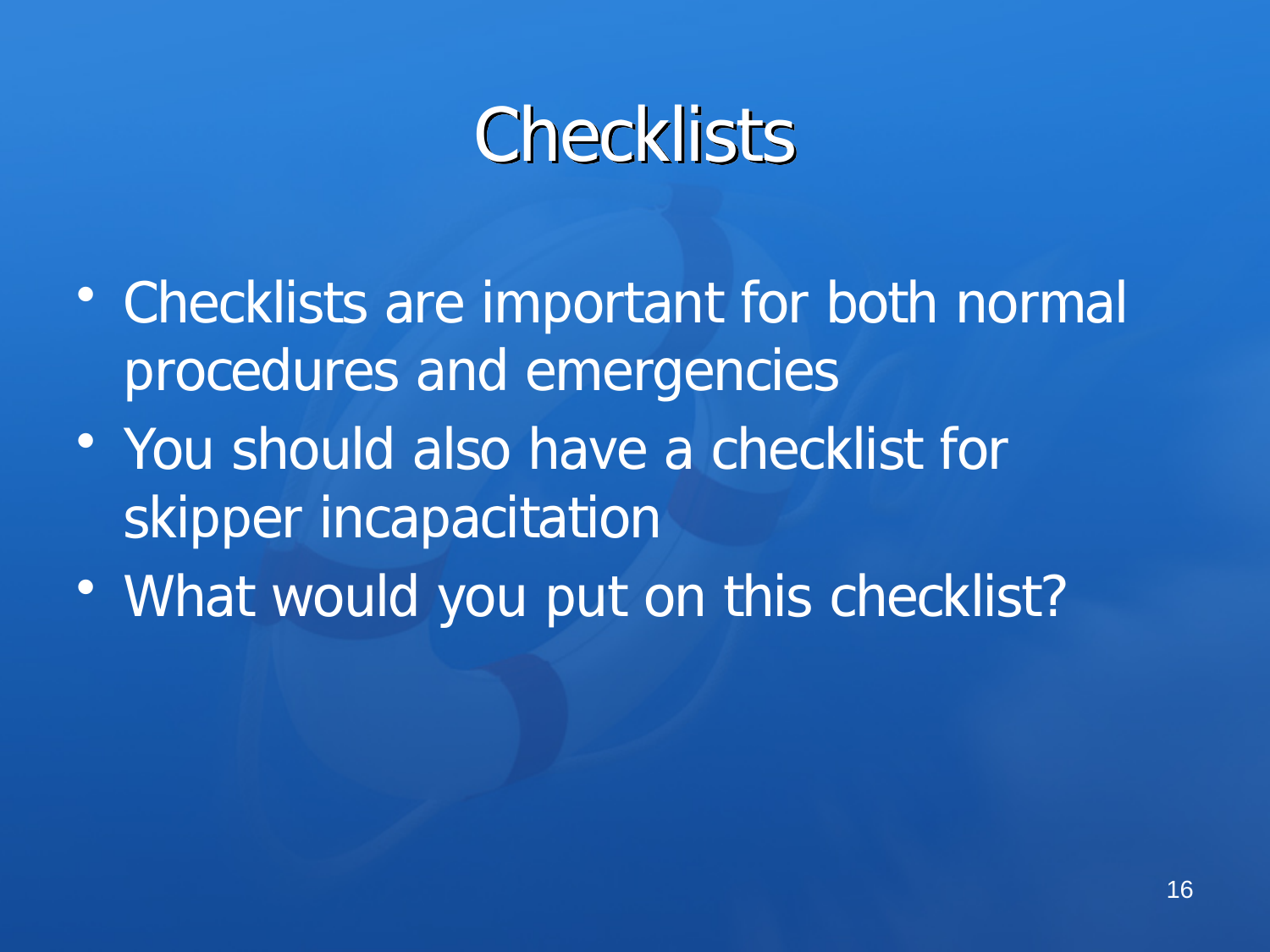

# Checklists
Checklists are important for both normal procedures and emergencies
You should also have a checklist for skipper incapacitation
What would you put on this checklist?
16